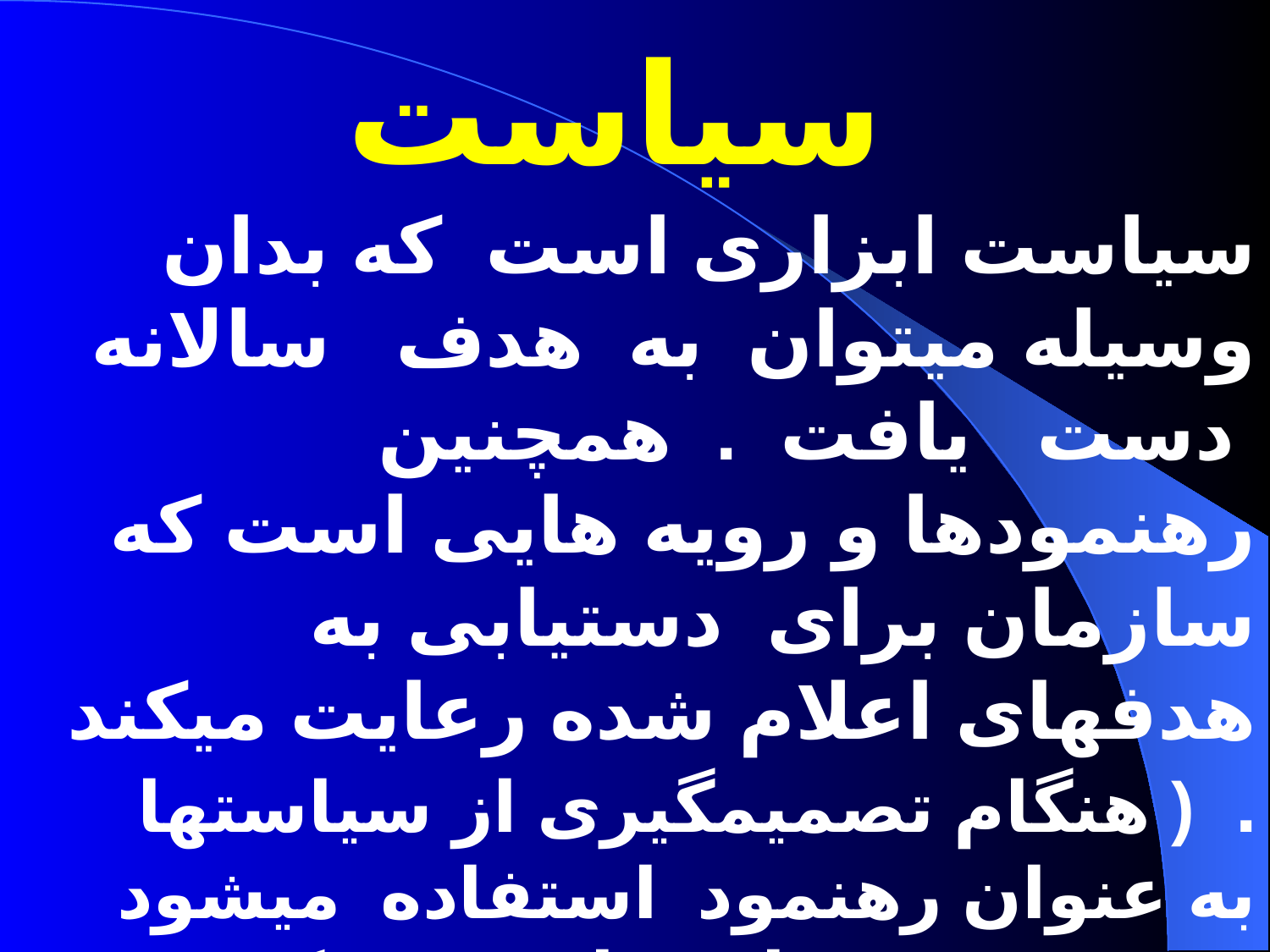

# سیاست
 سیاست ابزاری است  که بدان  وسیله میتوان  به  هدف   سالانه   دست   یافت  .  همچنین   رهنمودها و رویه هایی است که سازمان برای  دستیابی به هدفهای اعلام شده رعایت میکند .  ( هنگام تصمیمگیری از سیاستها به عنوان رهنمود  استفاده  میشود  و همچنین  سیاستها  تعیین  کننده شرایط  روز  مره  و تکراری  سازمان  می باشد)